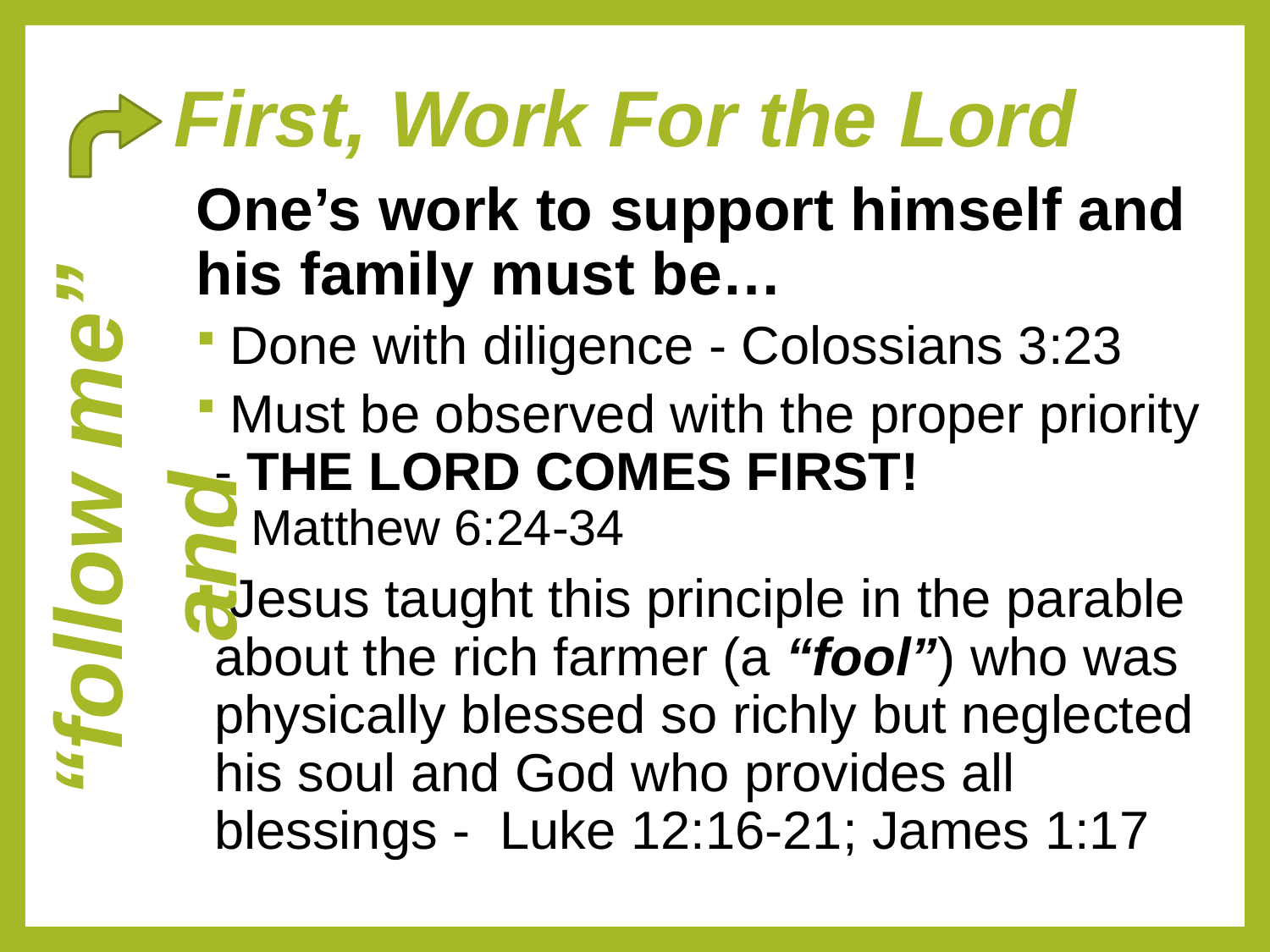

# First, Work For the Lord

One’s work to support himself and his family must be…
 Done with diligence - Colossians 3:23
 Must be observed with the proper priority - THE LORD COMES FIRST!
 Matthew 6:24-34
 Jesus taught this principle in the parable about the rich farmer (a “fool”) who was physically blessed so richly but neglected his soul and God who provides all blessings -  Luke 12:16-21; James 1:17
 “follow me” and